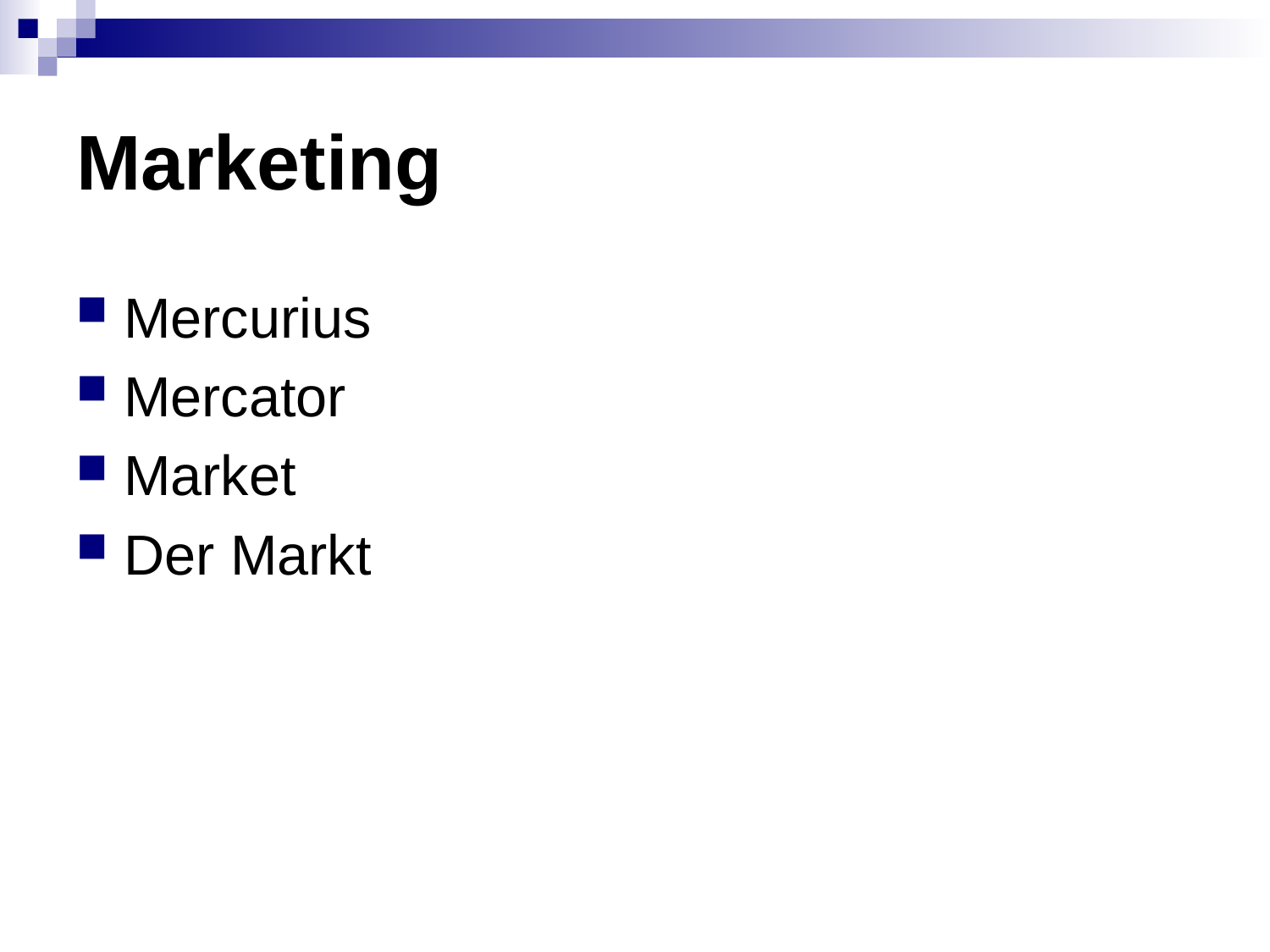

# Marketing
Mercurius
Mercator
Market
Der Markt